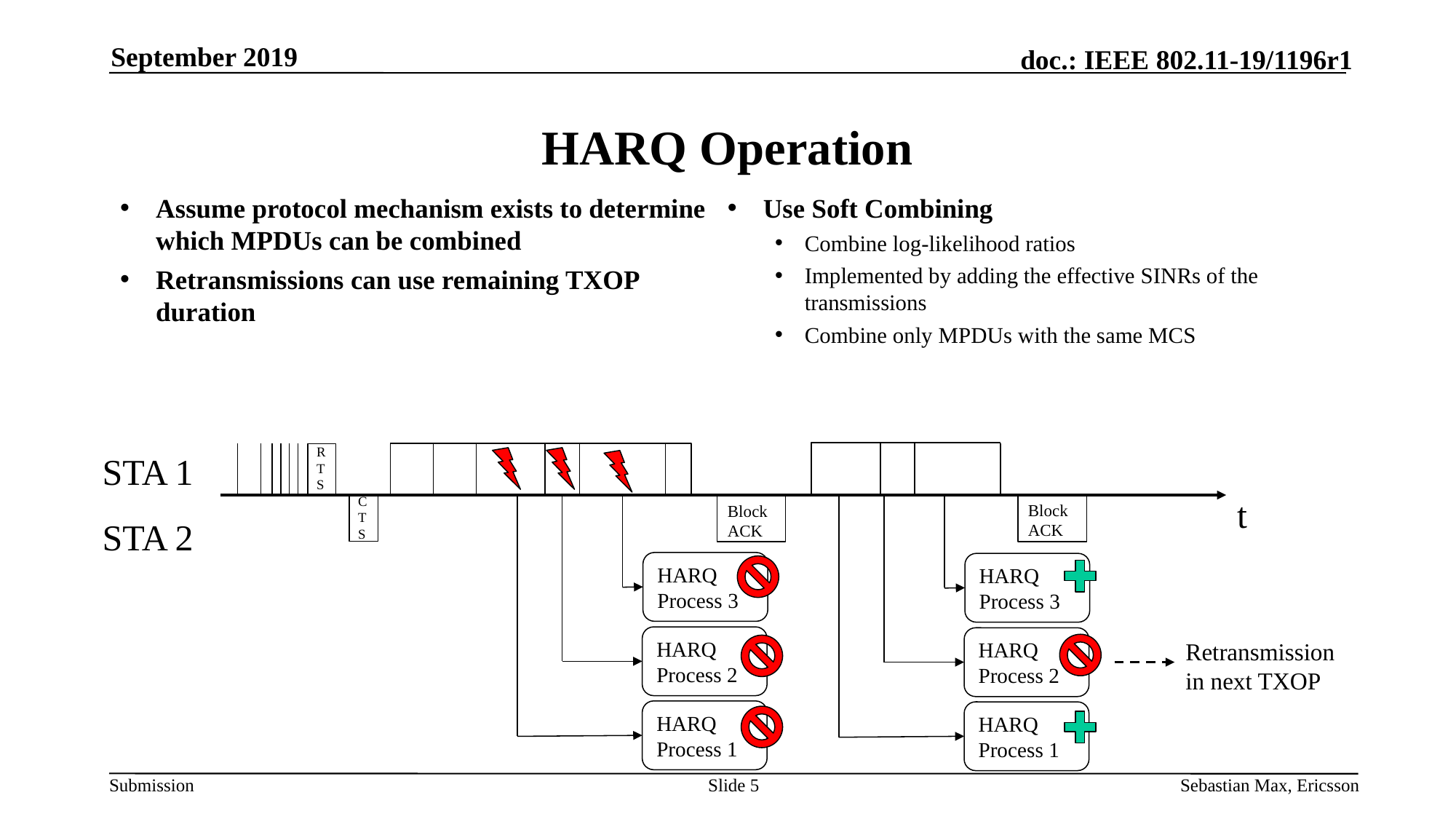

September 2019
# HARQ Operation
Assume protocol mechanism exists to determine which MPDUs can be combined
Retransmissions can use remaining TXOP duration

Use Soft Combining
Combine log-likelihood ratios
Implemented by adding the effective SINRs of the transmissions
Combine only MPDUs with the same MCS

RTS

STA 1

t
CTS
BlockACK

BlockACK
STA 2
HARQ Process 3
HARQ Process 3

HARQ Process 2
HARQ Process 2
Retransmission in next TXOP

HARQ Process 1
HARQ Process 1

Slide 5
Sebastian Max, Ericsson